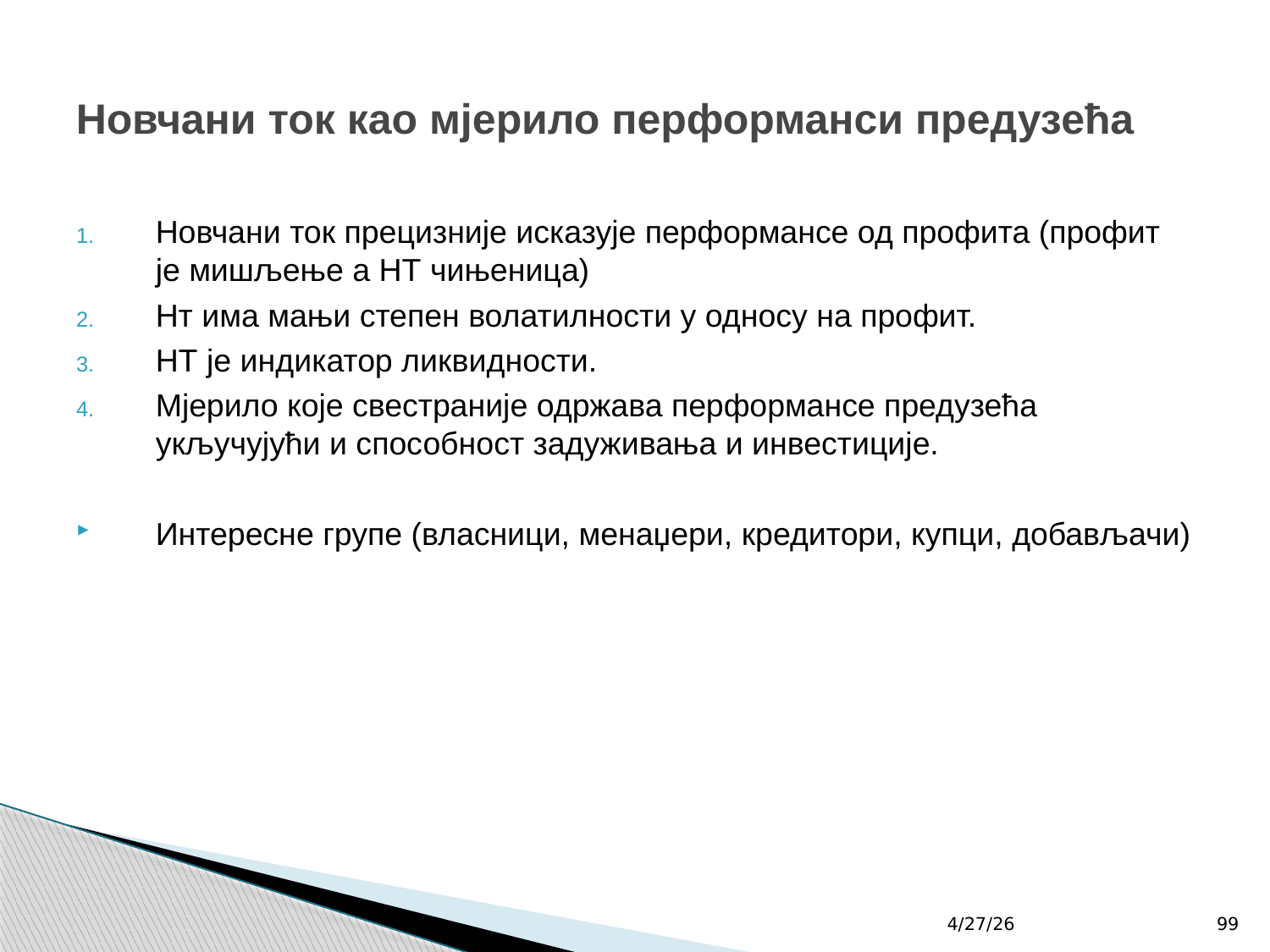

# Новчани ток као мјерило перформанси предузећа
Новчани ток прецизније исказује перформансе од профита (профит је мишљење а НТ чињеница)
Нт има мањи степен волатилности у односу на профит.
НТ је индикатор ликвидности.
Мјерило које свестраније одржава перформансе предузећа укључујући и способност задуживања и инвестиције.

Интересне групе (власници, менаџери, кредитори, купци, добављачи)
4/27/26
99